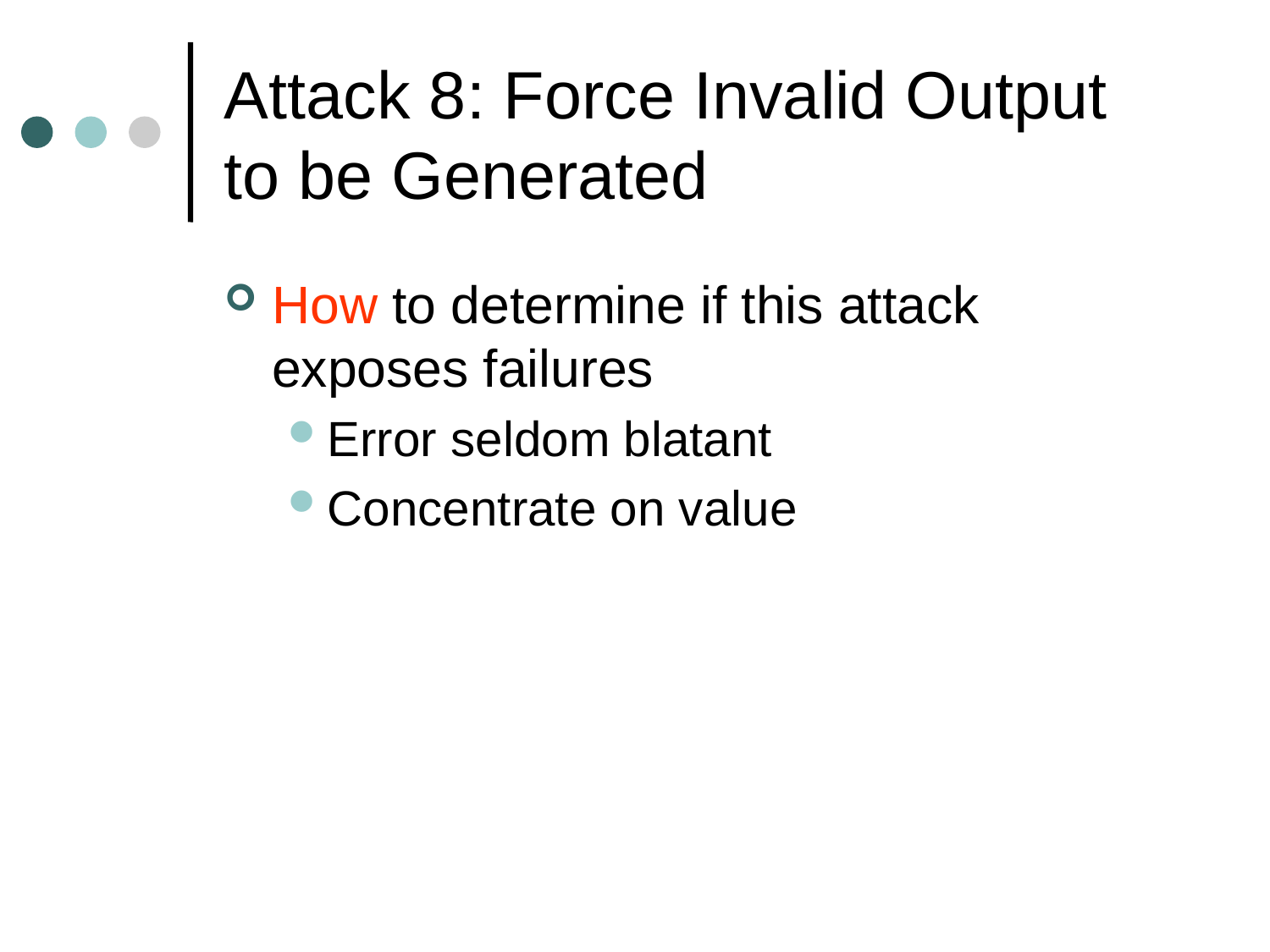

# Attack 8: Force Invalid Output to be Generated
How to determine if this attack exposes failures
Error seldom blatant
Concentrate on value